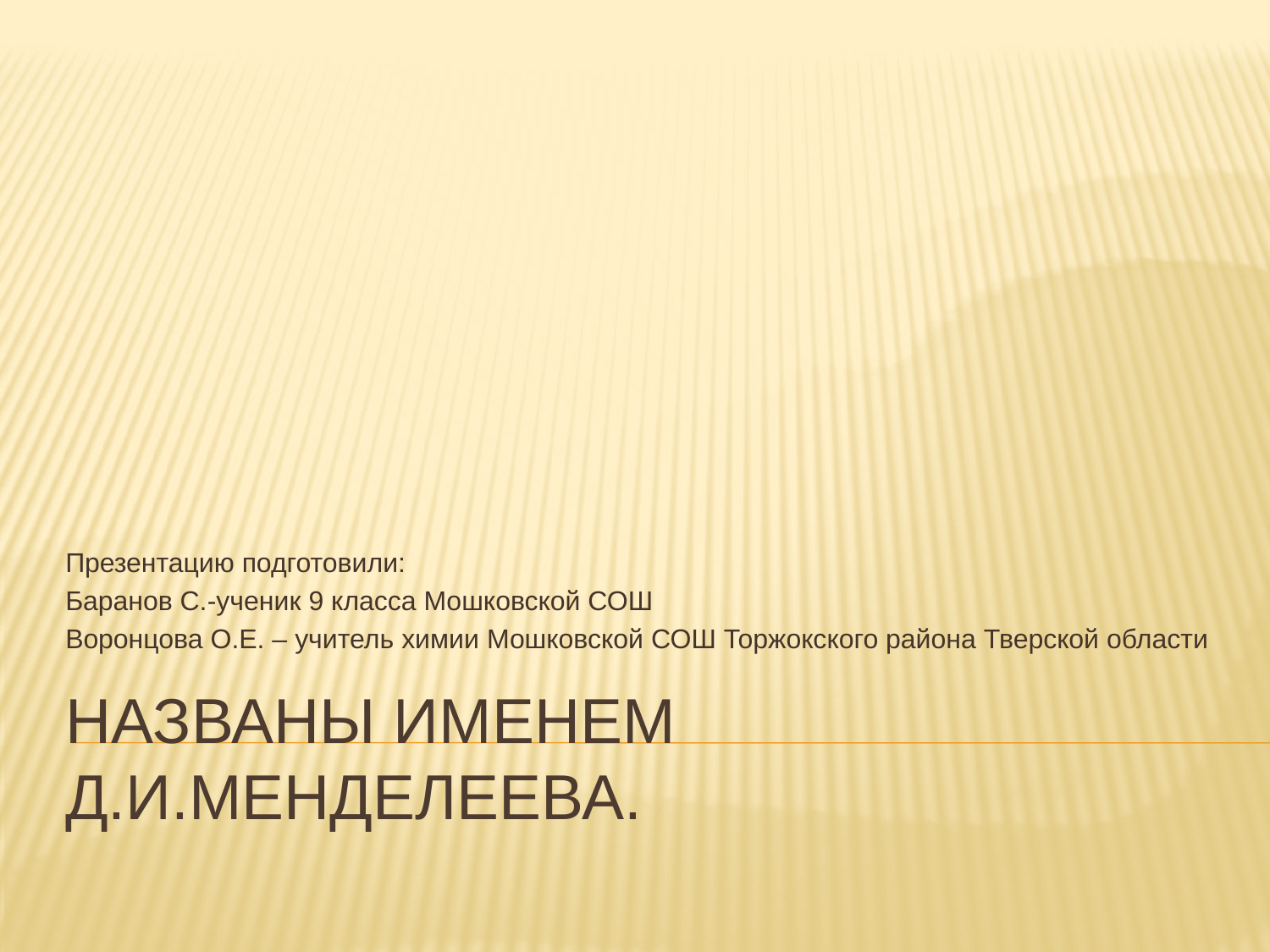

Презентацию подготовили:
Баранов С.-ученик 9 класса Мошковской СОШ
Воронцова О.Е. – учитель химии Мошковской СОШ Торжокского района Тверской области

# Названы именем Д.И.Менделеева.